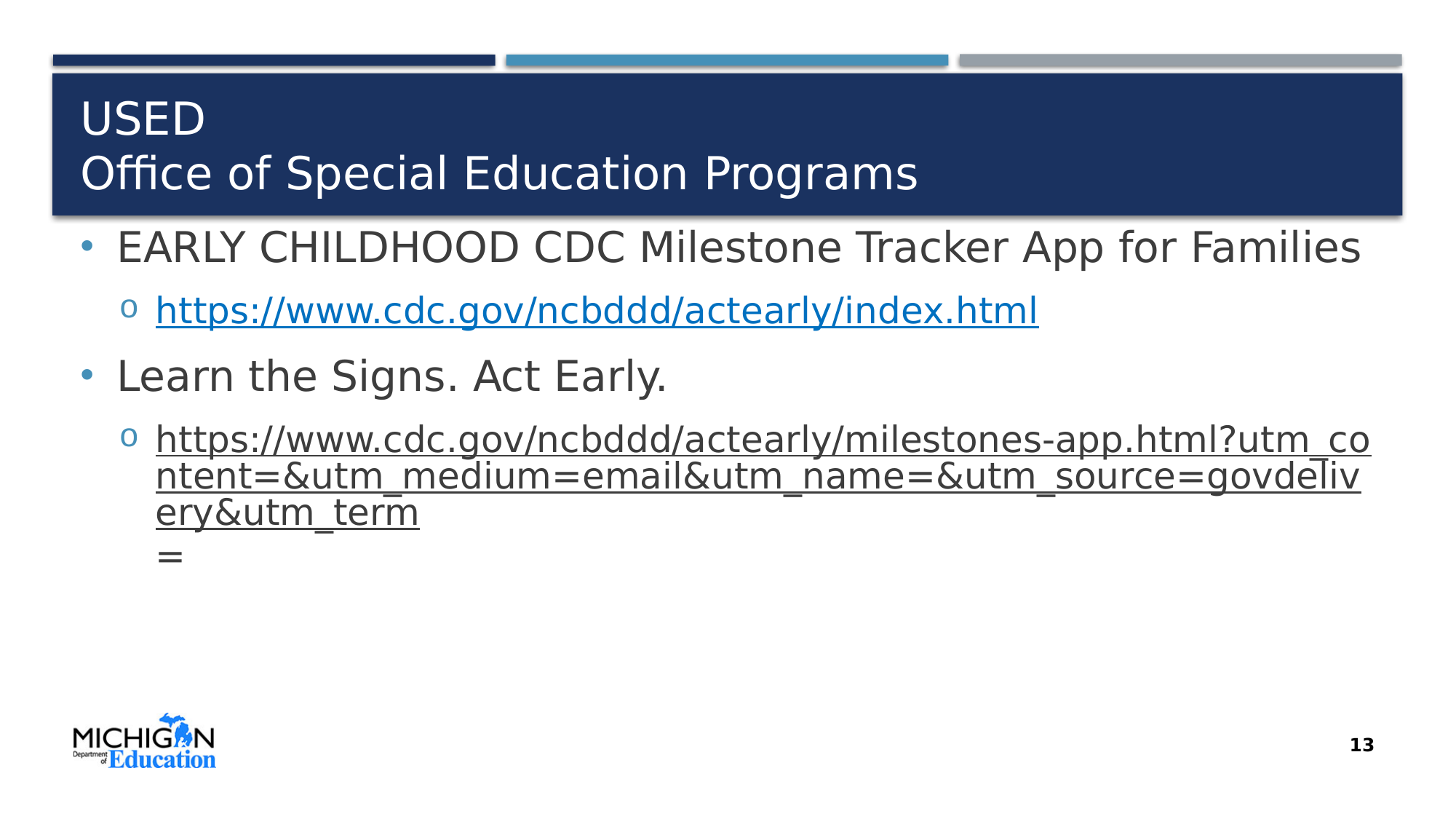

# USED Office of Special Education Programs
EARLY CHILDHOOD CDC Milestone Tracker App for Families
https://www.cdc.gov/ncbddd/actearly/index.html
Learn the Signs. Act Early.
https://www.cdc.gov/ncbddd/actearly/milestones-app.html?utm_content=&utm_medium=email&utm_name=&utm_source=govdelivery&utm_term=

13